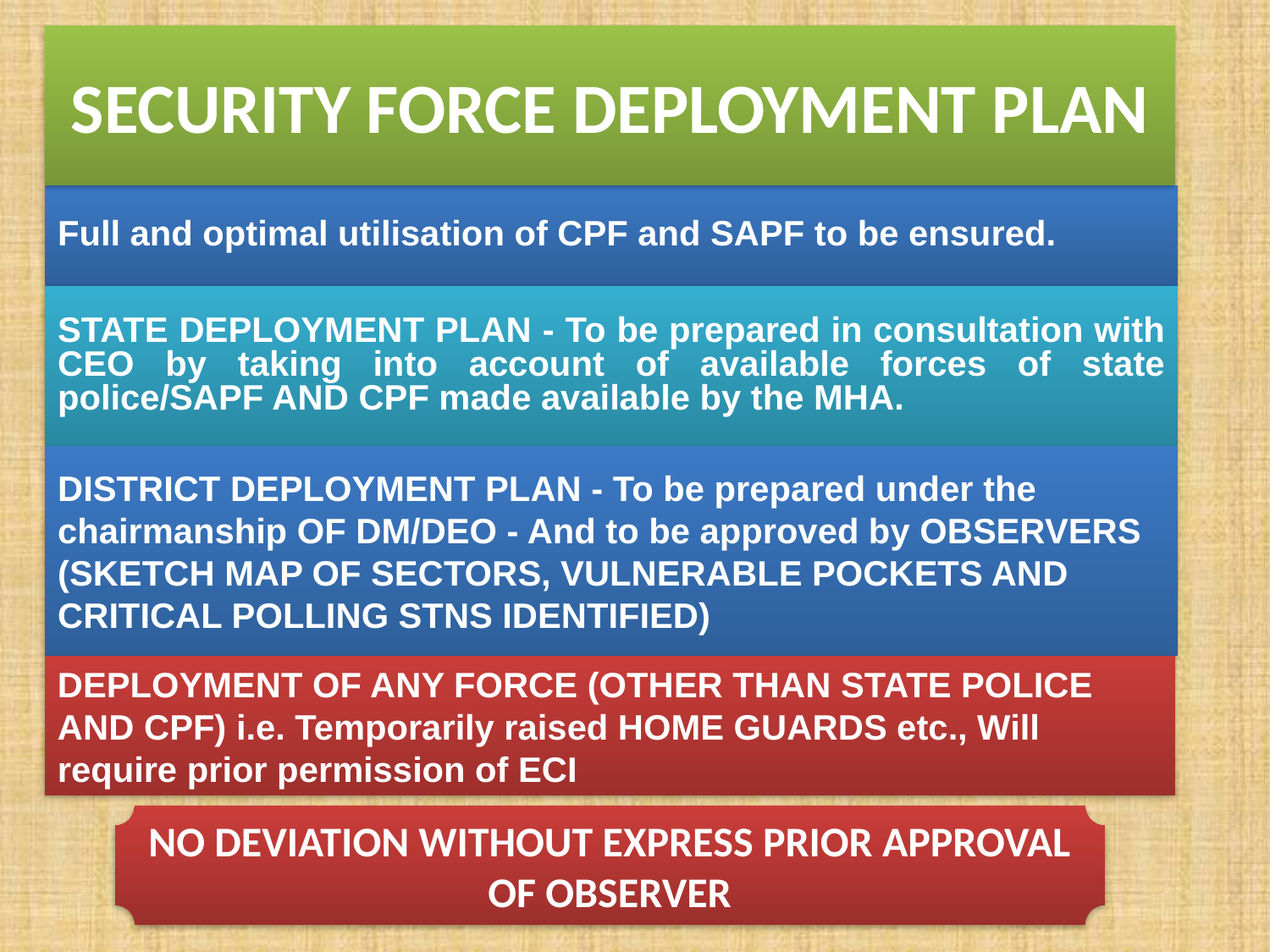

# SECURITY FORCE DEPLOYMENT PLAN
Full and optimal utilisation of CPF and SAPF to be ensured.
STATE DEPLOYMENT PLAN - To be prepared in consultation with CEO by taking into account of available forces of state police/SAPF AND CPF made available by the MHA.
DISTRICT DEPLOYMENT PLAN - To be prepared under the chairmanship OF DM/DEO - And to be approved by OBSERVERS (SKETCH MAP OF SECTORS, VULNERABLE POCKETS AND CRITICAL POLLING STNS IDENTIFIED)
DEPLOYMENT OF ANY FORCE (OTHER THAN STATE POLICE AND CPF) i.e. Temporarily raised HOME GUARDS etc., Will require prior permission of ECI
NO DEVIATION WITHOUT EXPRESS PRIOR APPROVAL OF OBSERVER